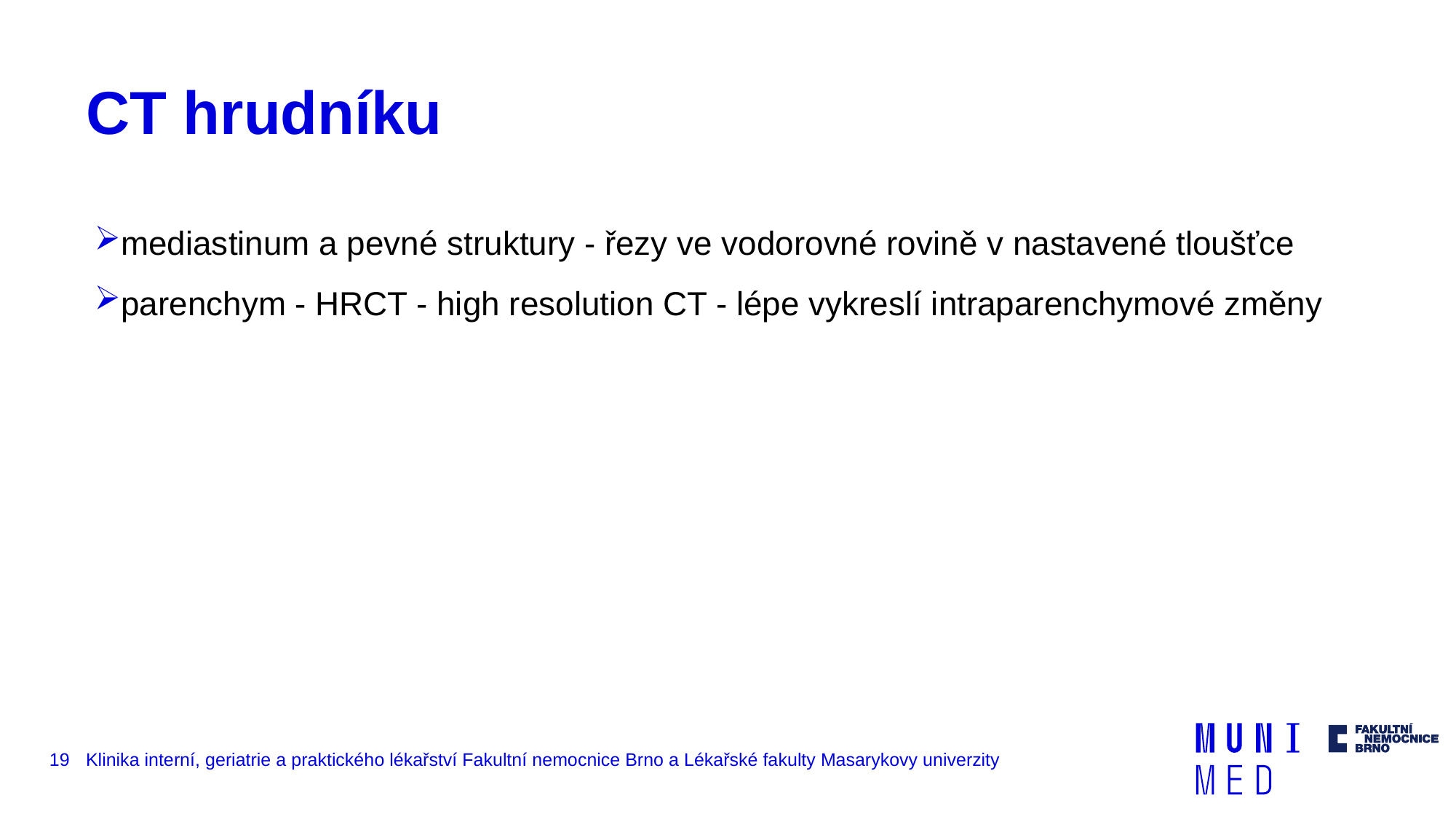

# CT hrudníku
mediastinum a pevné struktury - řezy ve vodorovné rovině v nastavené tloušťce
parenchym - HRCT - high resolution CT - lépe vykreslí intraparenchymové změny
19
Klinika interní, geriatrie a praktického lékařství Fakultní nemocnice Brno a Lékařské fakulty Masarykovy univerzity